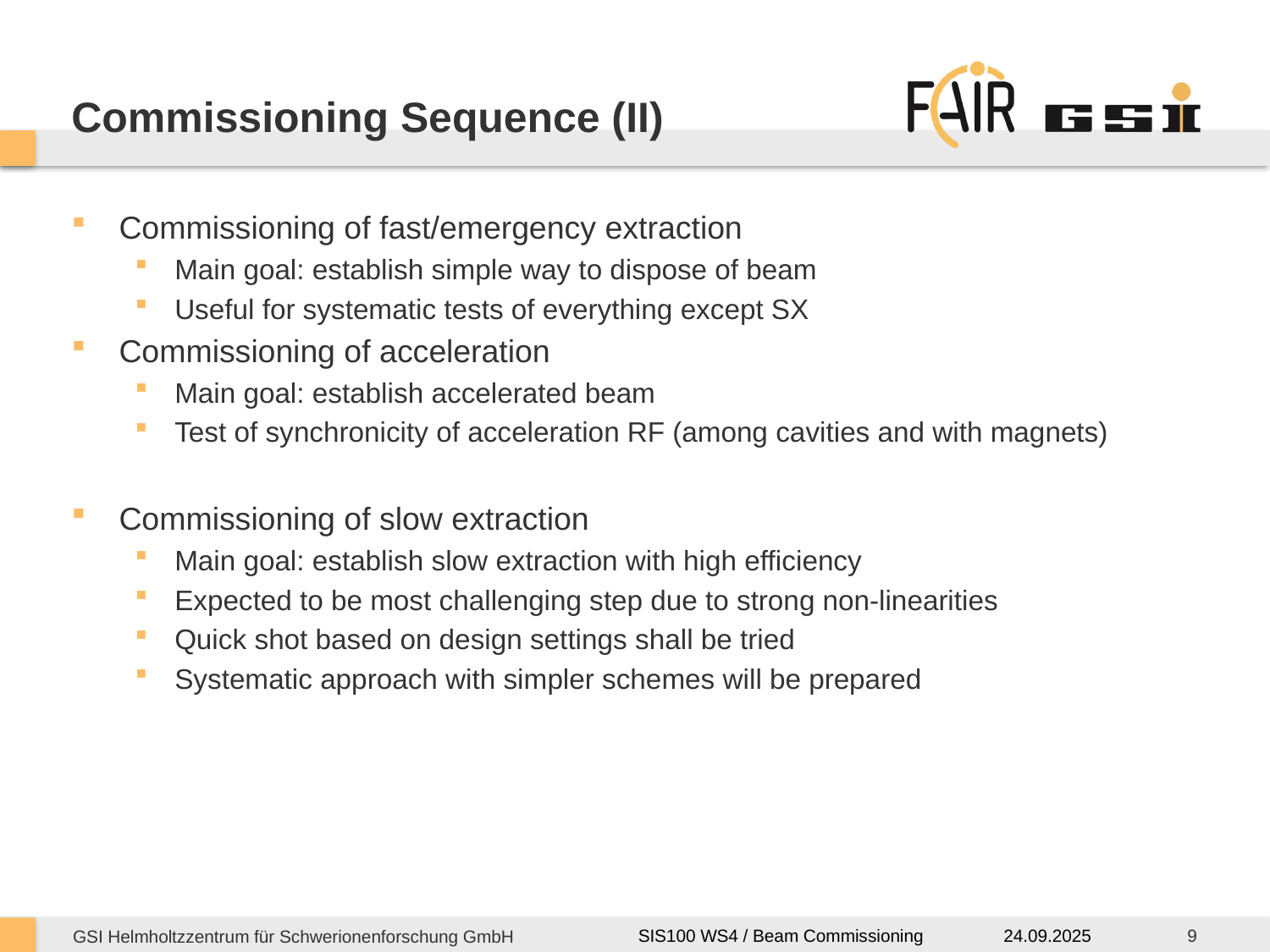

# Commissioning Sequence (II)
Commissioning of fast/emergency extraction
Main goal: establish simple way to dispose of beam
Useful for systematic tests of everything except SX
Commissioning of acceleration
Main goal: establish accelerated beam
Test of synchronicity of acceleration RF (among cavities and with magnets)

Commissioning of slow extraction
Main goal: establish slow extraction with high efficiency
Expected to be most challenging step due to strong non-linearities
Quick shot based on design settings shall be tried
Systematic approach with simpler schemes will be prepared

24.09.2025
9
SIS100 WS4 / Beam Commissioning